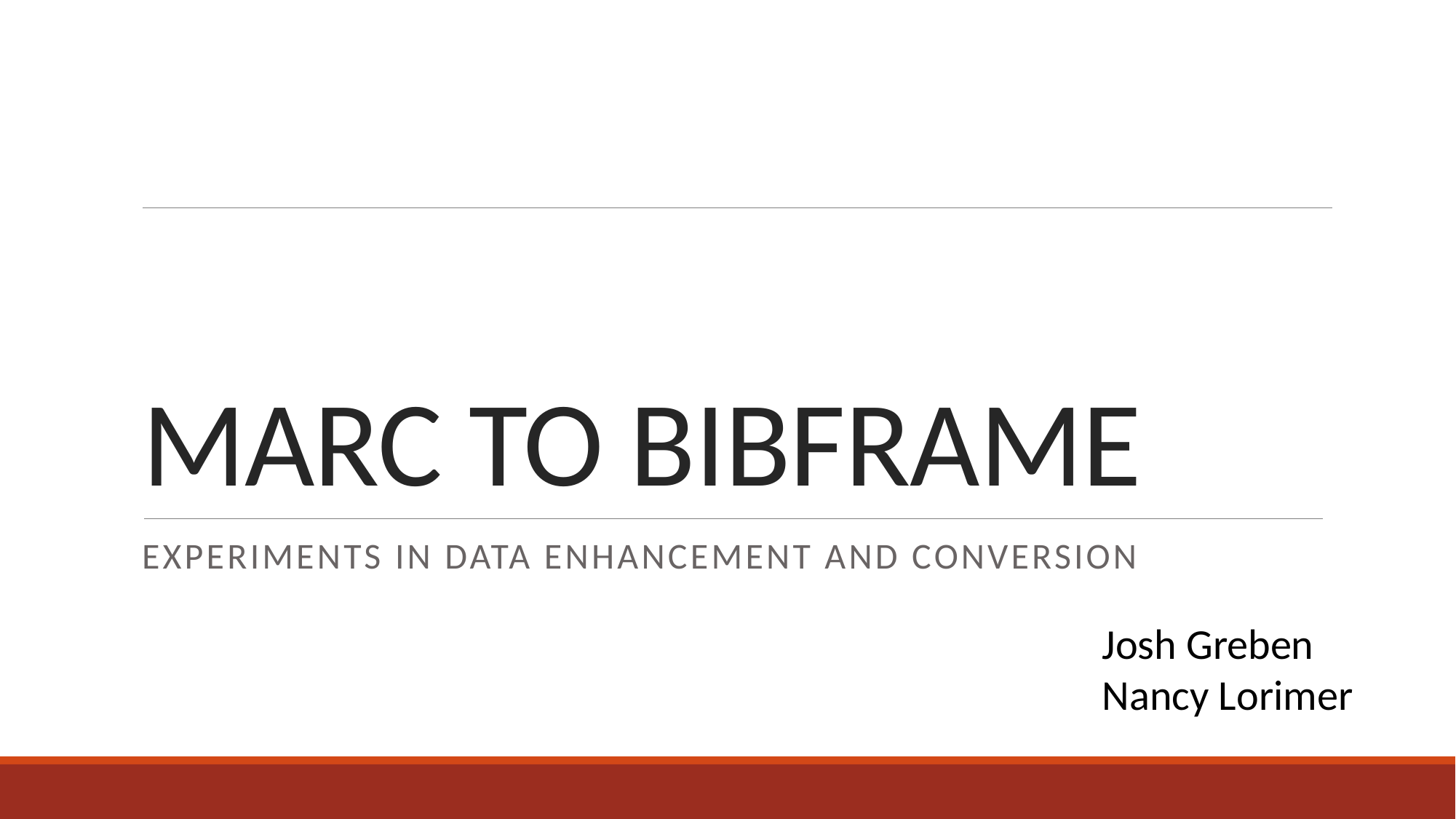

# MARC TO BIBFRAME
EXPERIMENTS IN DATA ENHANCEMENT AND CONVERSION
Josh Greben
Nancy Lorimer